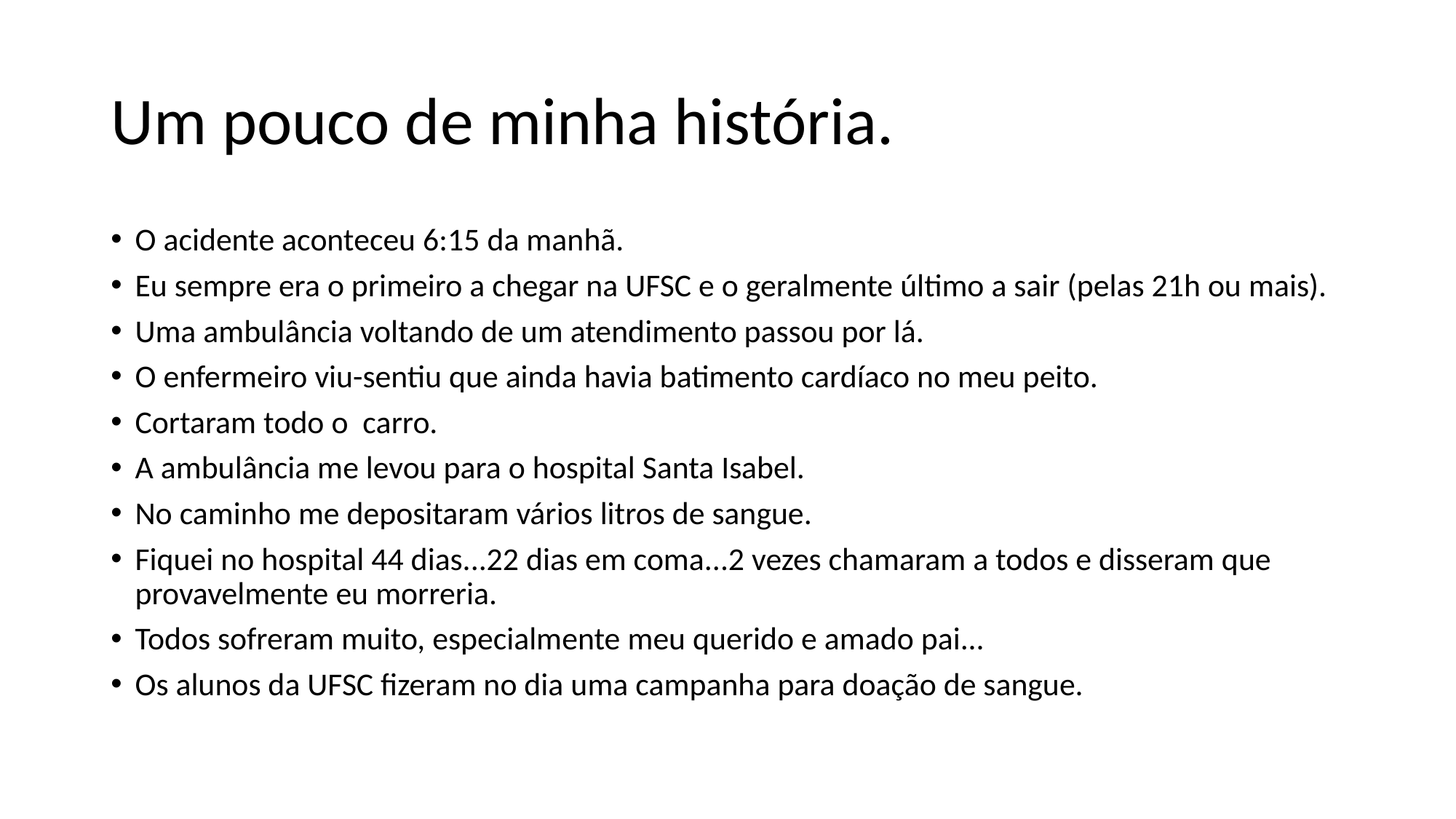

# Um pouco de minha história.
O acidente aconteceu 6:15 da manhã.
Eu sempre era o primeiro a chegar na UFSC e o geralmente último a sair (pelas 21h ou mais).
Uma ambulância voltando de um atendimento passou por lá.
O enfermeiro viu-sentiu que ainda havia batimento cardíaco no meu peito.
Cortaram todo o  carro.
A ambulância me levou para o hospital Santa Isabel.
No caminho me depositaram vários litros de sangue.
Fiquei no hospital 44 dias...22 dias em coma...2 vezes chamaram a todos e disseram que provavelmente eu morreria.
Todos sofreram muito, especialmente meu querido e amado pai...
Os alunos da UFSC fizeram no dia uma campanha para doação de sangue.